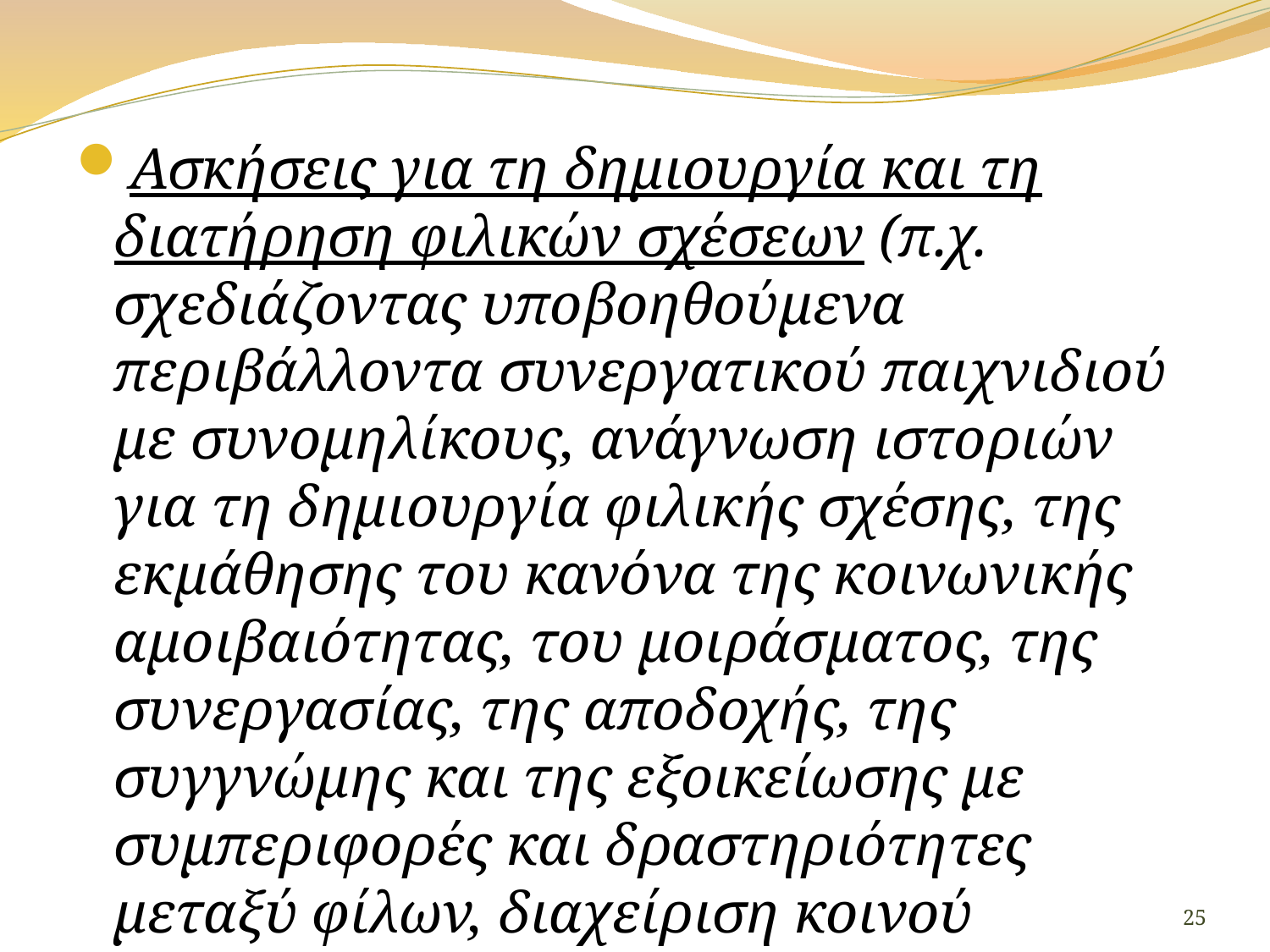

Ασκήσεις για τη δημιουργία και τη διατήρηση φιλικών σχέσεων (π.χ. σχεδιάζοντας υποβοηθούμενα περιβάλλοντα συνεργατικού παιχνιδιού με συνομηλίκους, ανάγνωση ιστοριών για τη δημιουργία φιλικής σχέσης, της εκμάθησης του κανόνα της κοινωνικής αμοιβαιότητας, του μοιράσματος, της συνεργασίας, της αποδοχής, της συγγνώμης και της εξοικείωσης με συμπεριφορές και δραστηριότητες μεταξύ φίλων, διαχείριση κοινού ελεύθερου χρόνου και ψυχαγωγία).
25